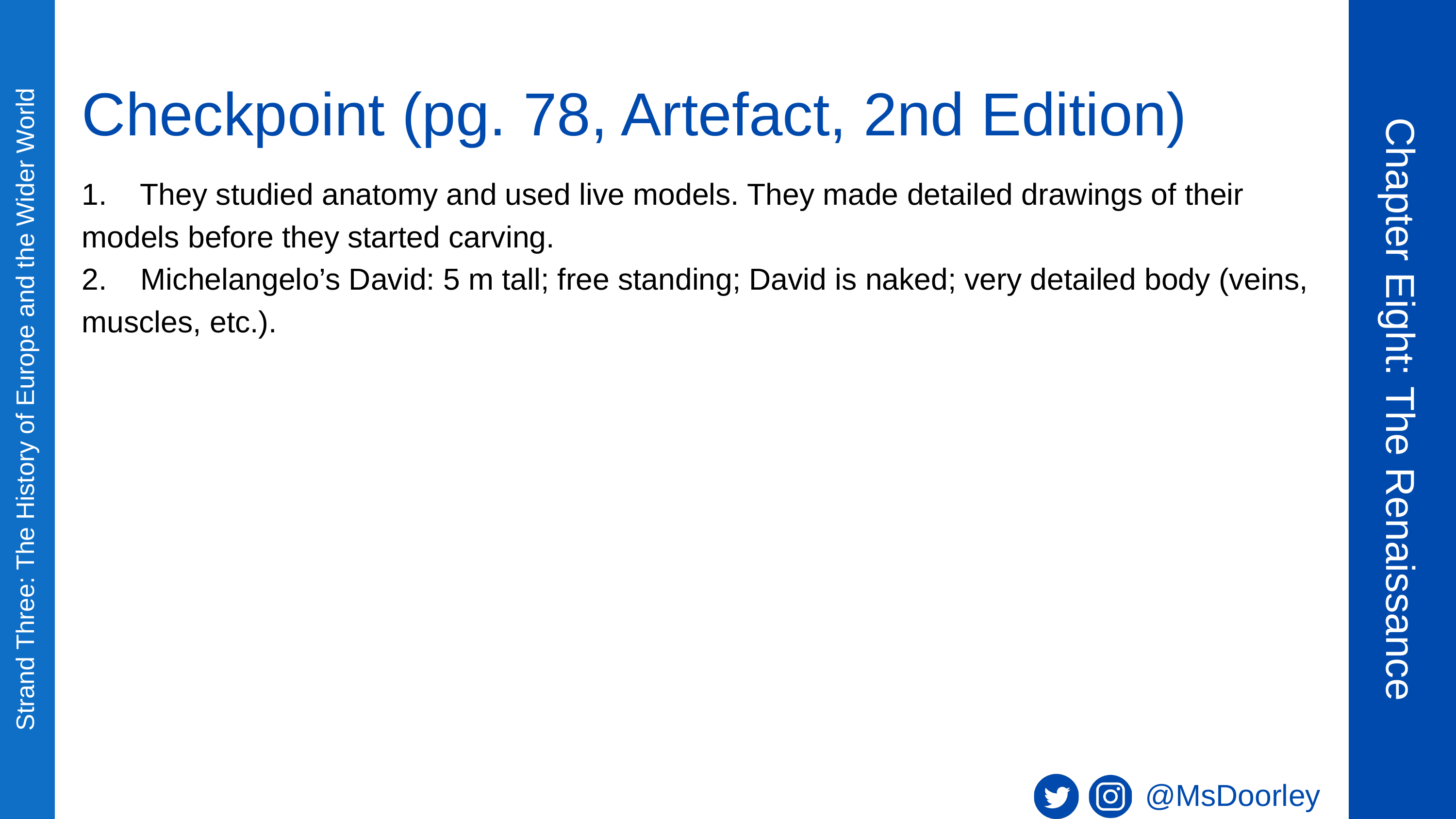

Checkpoint (pg. 78, Artefact, 2nd Edition)
1.    They studied anatomy and used live models. They made detailed drawings of their models before they started carving.
2.    Michelangelo’s David: 5 m tall; free standing; David is naked; very detailed body (veins, muscles, etc.).
Chapter Eight: The Renaissance
Strand Three: The History of Europe and the Wider World

@MsDoorley